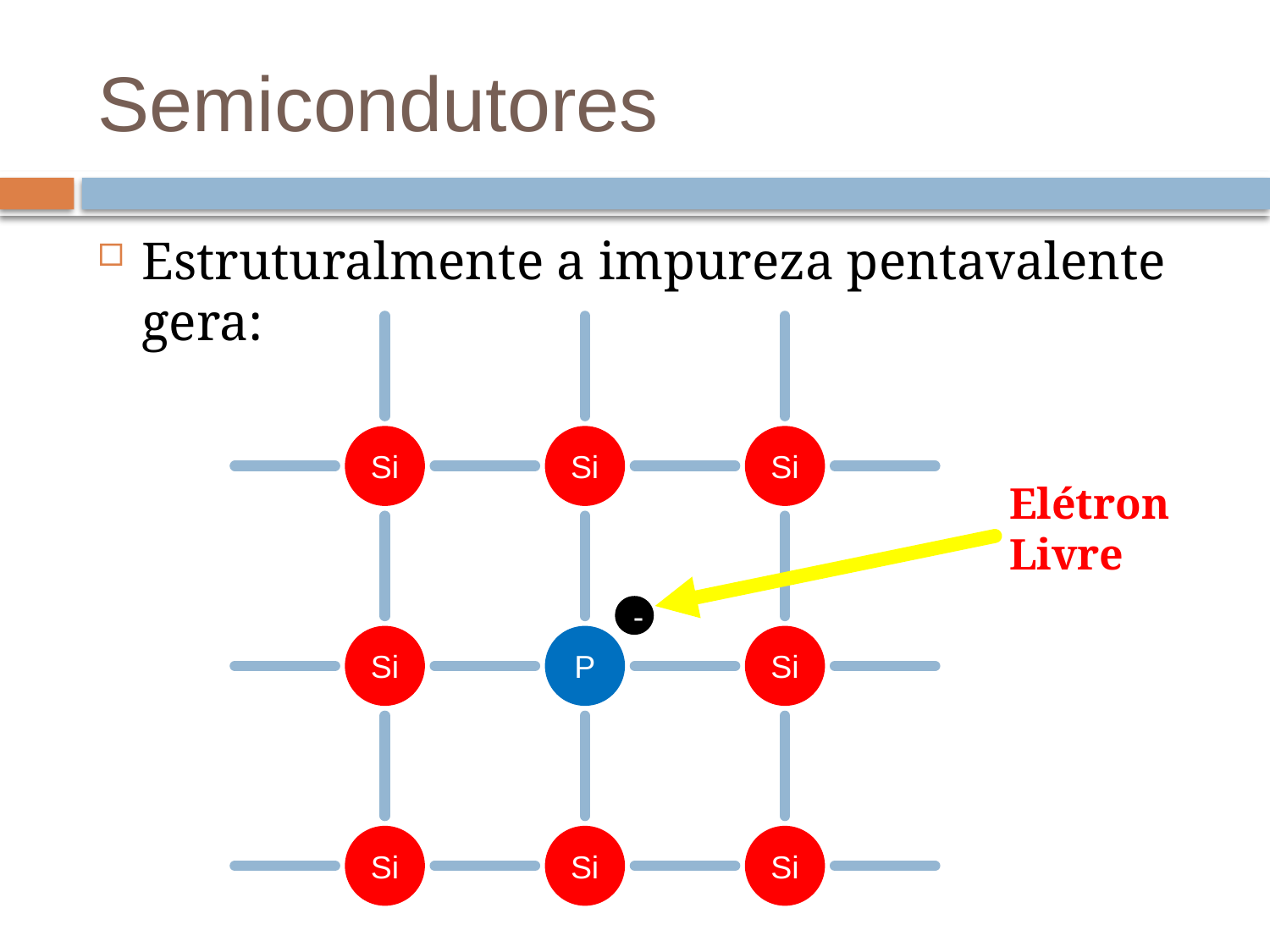

# Semicondutores
Estruturalmente a impureza pentavalente gera:
Si
Si
Si
-
Si
P
Si
Si
Si
Si
Elétron
Livre